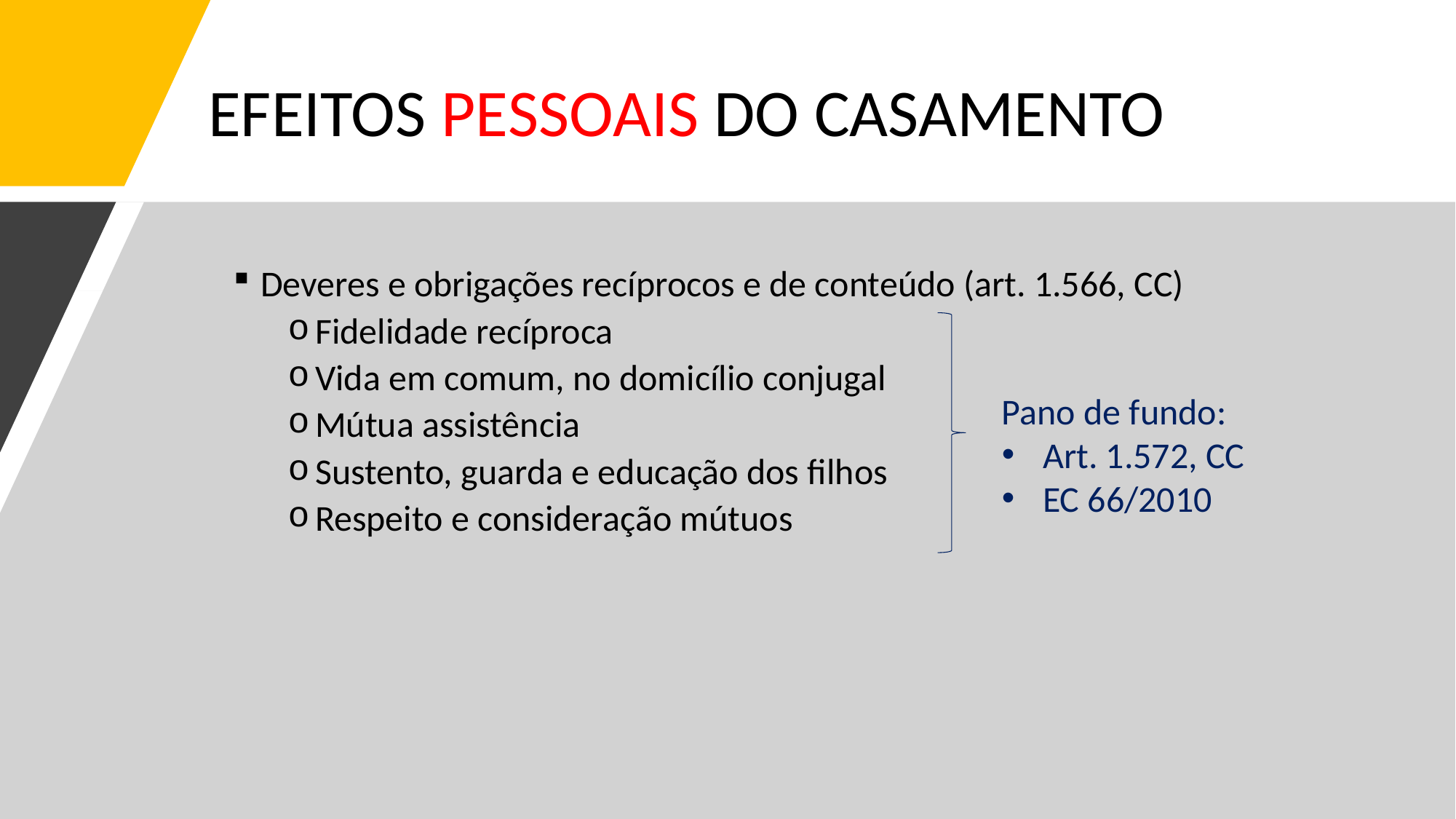

# EFEITOS PESSOAIS DO CASAMENTO

Deveres e obrigações recíprocos e de conteúdo (art. 1.566, CC)
Fidelidade recíproca
Vida em comum, no domicílio conjugal
Mútua assistência
Sustento, guarda e educação dos filhos
Respeito e consideração mútuos

Pano de fundo:
Art. 1.572, CC
EC 66/2010